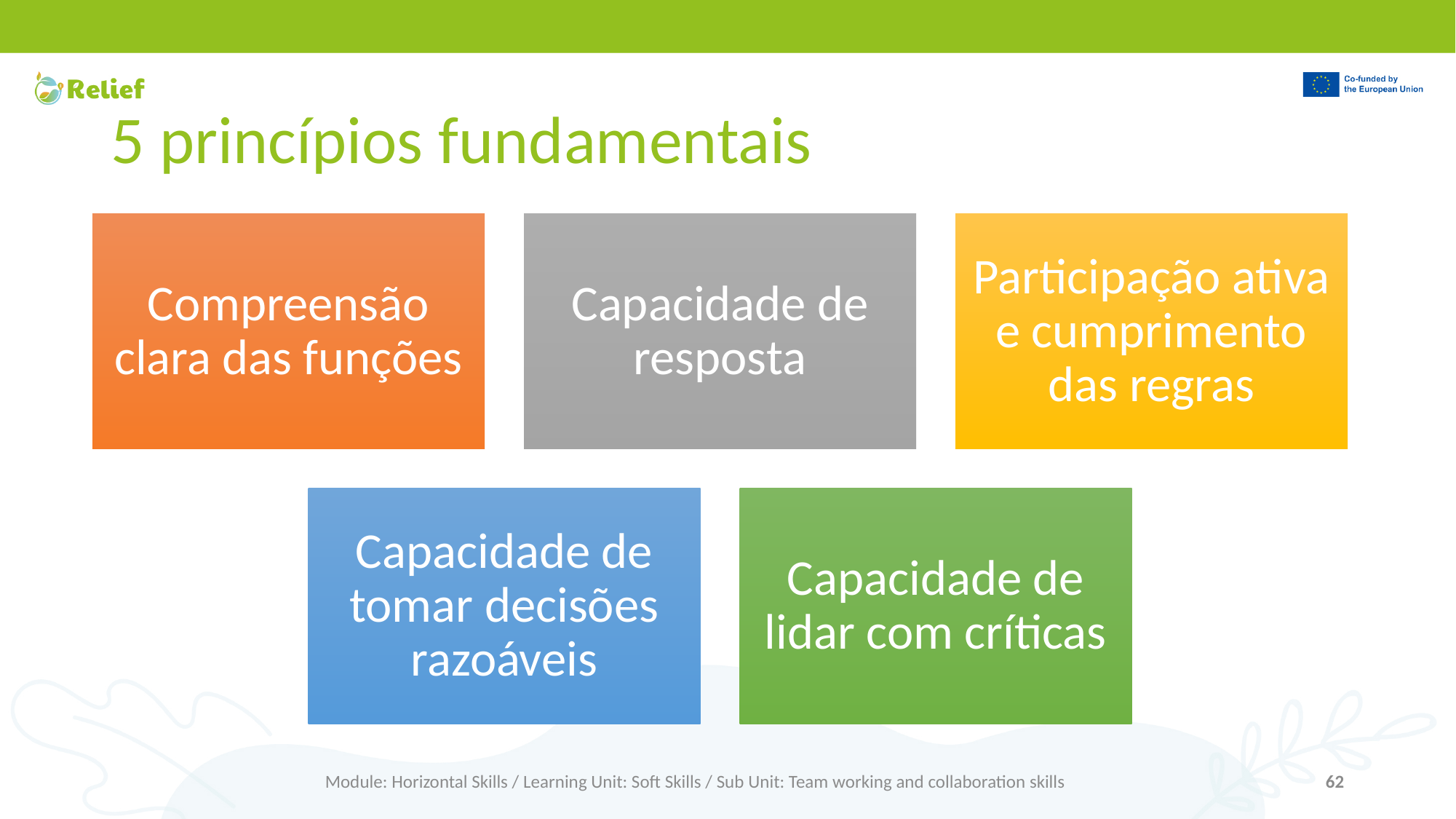

# 5 princípios fundamentais
Compreensão clara das funções
Capacidade de resposta
Participação ativa e cumprimento das regras
Capacidade de tomar decisões razoáveis
Capacidade de lidar com críticas
Module: Horizontal Skills / Learning Unit: Soft Skills / Sub Unit: Team working and collaboration skills
62